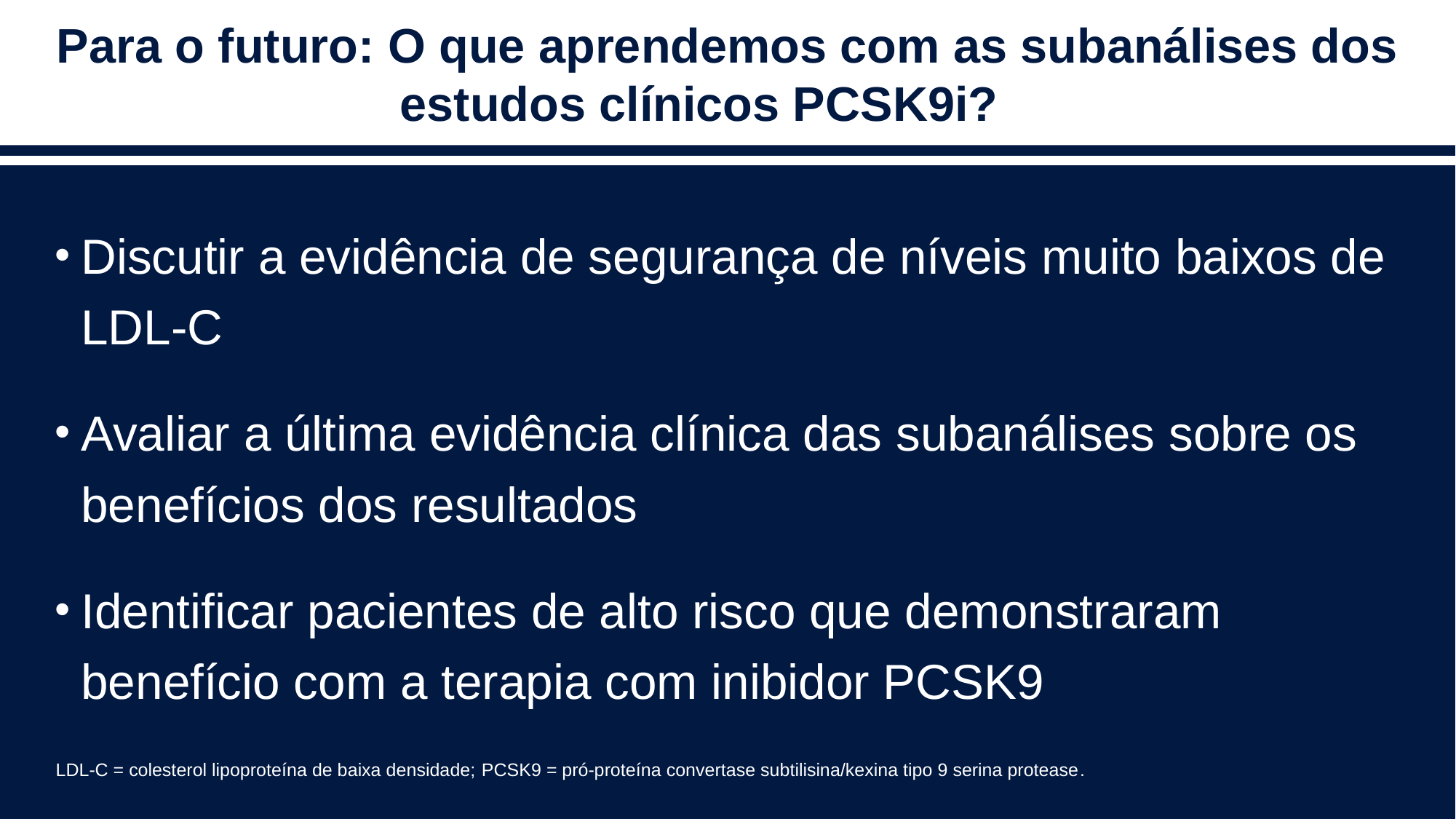

# Para o futuro: O que aprendemos com as subanálises dos estudos clínicos PCSK9i?

Discutir a evidência de segurança de níveis muito baixos de LDL-C

Avaliar a última evidência clínica das subanálises sobre os benefícios dos resultados

Identificar pacientes de alto risco que demonstraram benefício com a terapia com inibidor PCSK9
LDL-C = colesterol lipoproteína de baixa densidade; PCSK9 = pró-proteína convertase subtilisina/kexina tipo 9 serina protease.